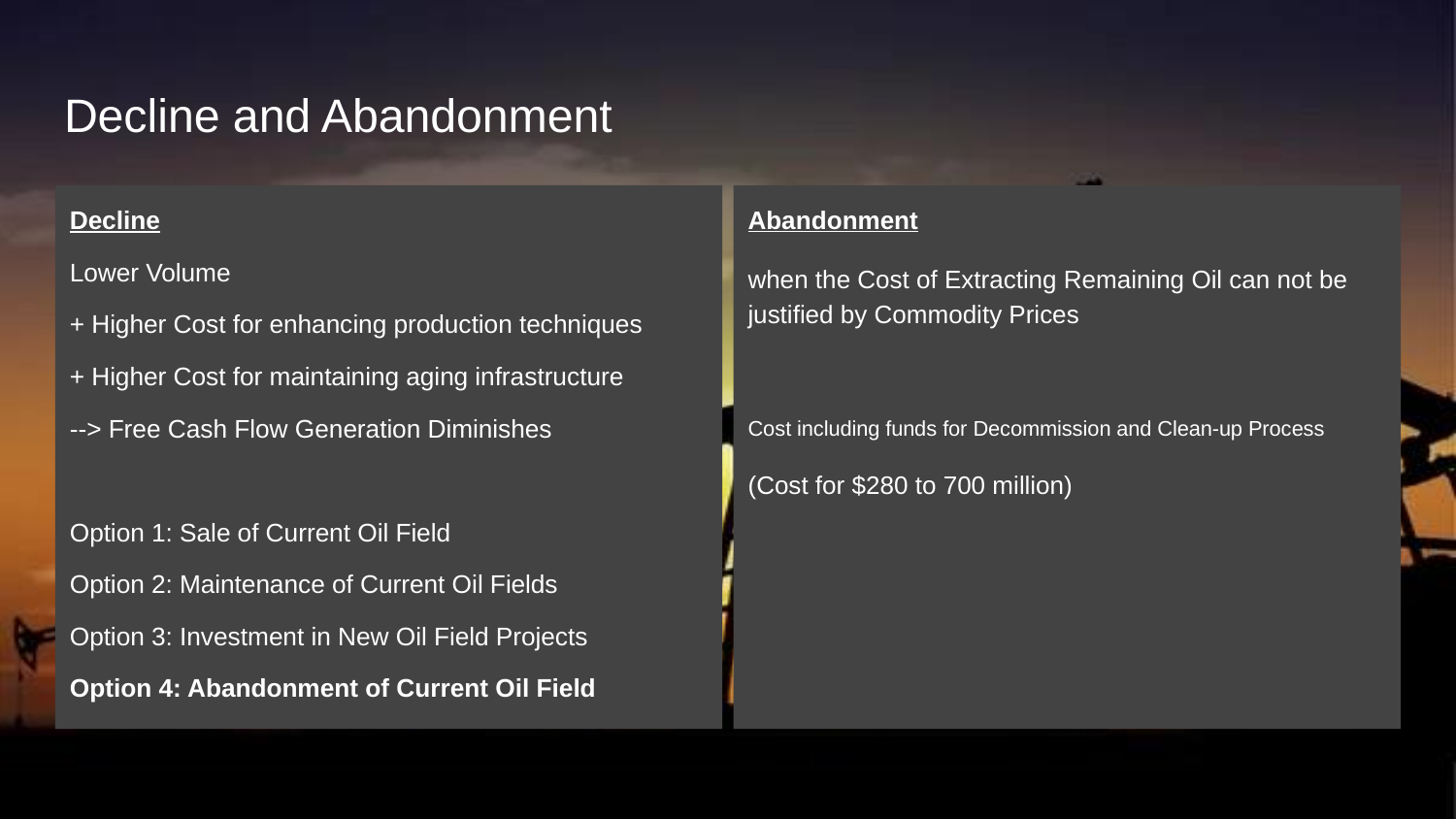

# Decline and Abandonment
Decline
Lower Volume
+ Higher Cost for enhancing production techniques
+ Higher Cost for maintaining aging infrastructure
--> Free Cash Flow Generation Diminishes

Option 1: Sale of Current Oil Field
Option 2: Maintenance of Current Oil Fields
Option 3: Investment in New Oil Field Projects
Option 4: Abandonment of Current Oil Field
Abandonment
when the Cost of Extracting Remaining Oil can not be justified by Commodity Prices

Cost including funds for Decommission and Clean-up Process
(Cost for $280 to 700 million)